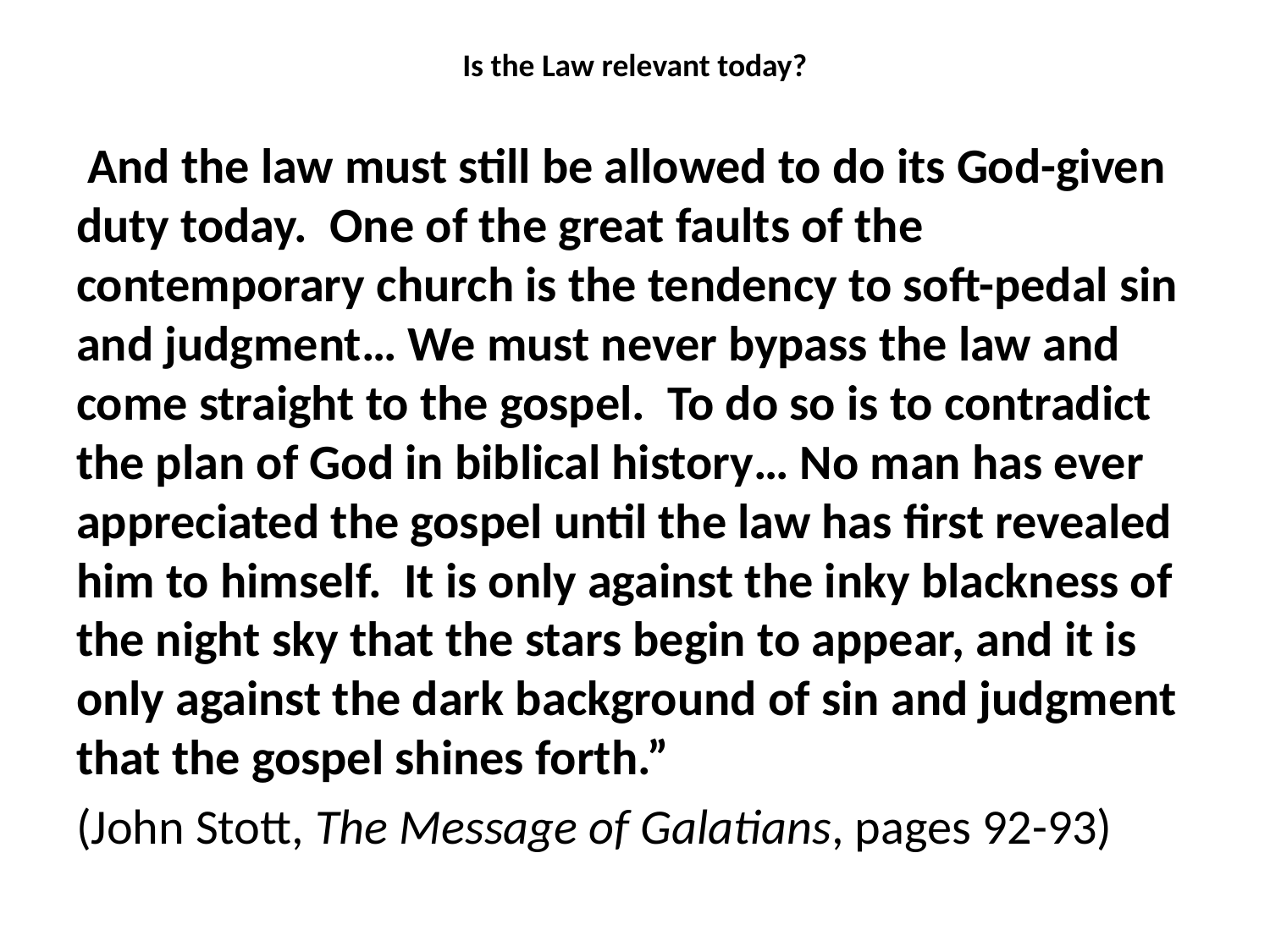

# Is the Law relevant today?
 And the law must still be allowed to do its God-given duty today.  One of the great faults of the contemporary church is the tendency to soft-pedal sin and judgment… We must never bypass the law and come straight to the gospel.  To do so is to contradict the plan of God in biblical history… No man has ever appreciated the gospel until the law has first revealed him to himself.  It is only against the inky blackness of the night sky that the stars begin to appear, and it is only against the dark background of sin and judgment that the gospel shines forth.”
(John Stott, The Message of Galatians, pages 92-93)